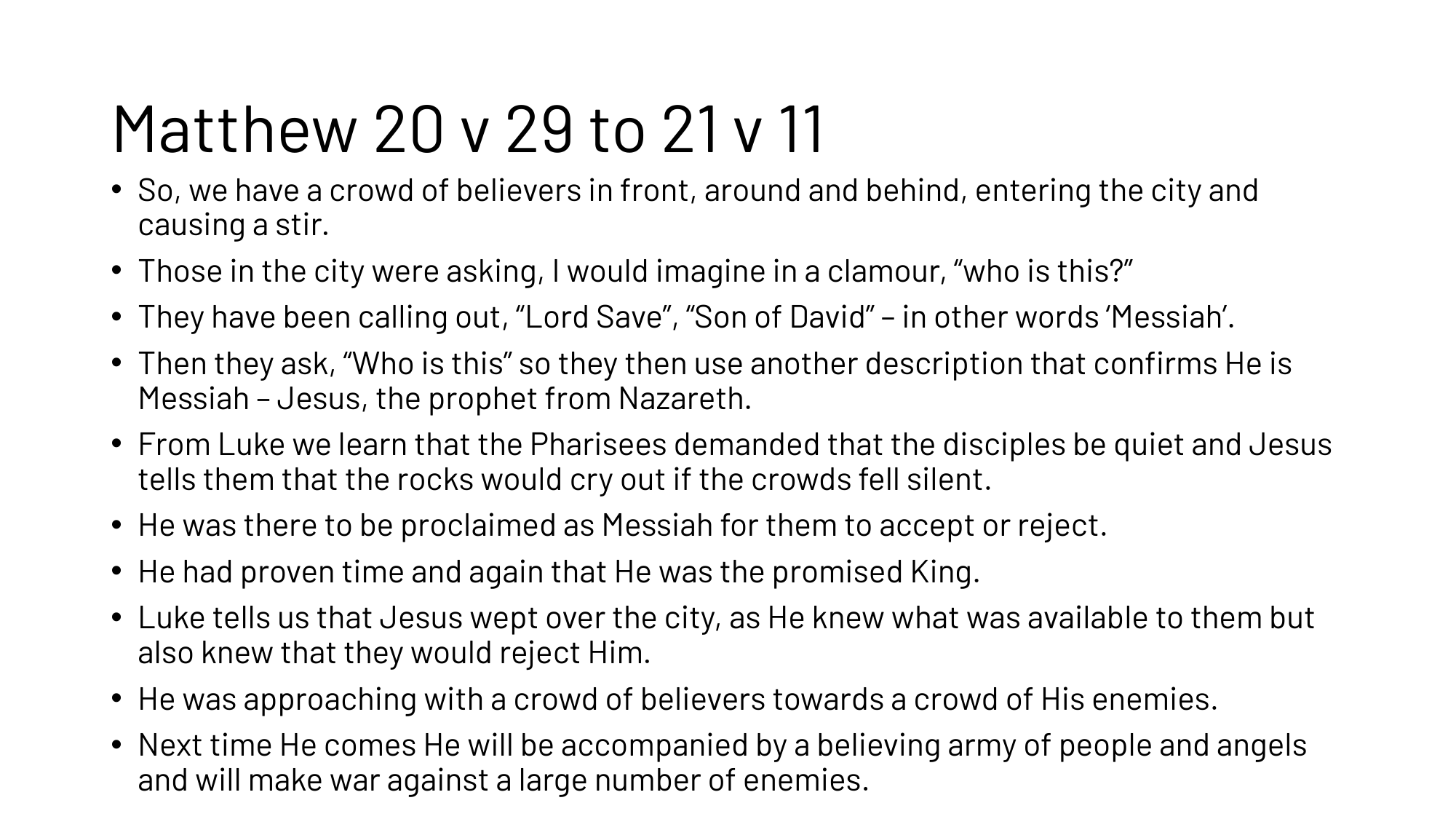

# Matthew 20 v 29 to 21 v 11
So, we have a crowd of believers in front, around and behind, entering the city and causing a stir.
Those in the city were asking, I would imagine in a clamour, “who is this?”
They have been calling out, “Lord Save”, “Son of David” – in other words ‘Messiah’.
Then they ask, “Who is this” so they then use another description that confirms He is Messiah – Jesus, the prophet from Nazareth.
From Luke we learn that the Pharisees demanded that the disciples be quiet and Jesus tells them that the rocks would cry out if the crowds fell silent.
He was there to be proclaimed as Messiah for them to accept or reject.
He had proven time and again that He was the promised King.
Luke tells us that Jesus wept over the city, as He knew what was available to them but also knew that they would reject Him.
He was approaching with a crowd of believers towards a crowd of His enemies.
Next time He comes He will be accompanied by a believing army of people and angels and will make war against a large number of enemies.